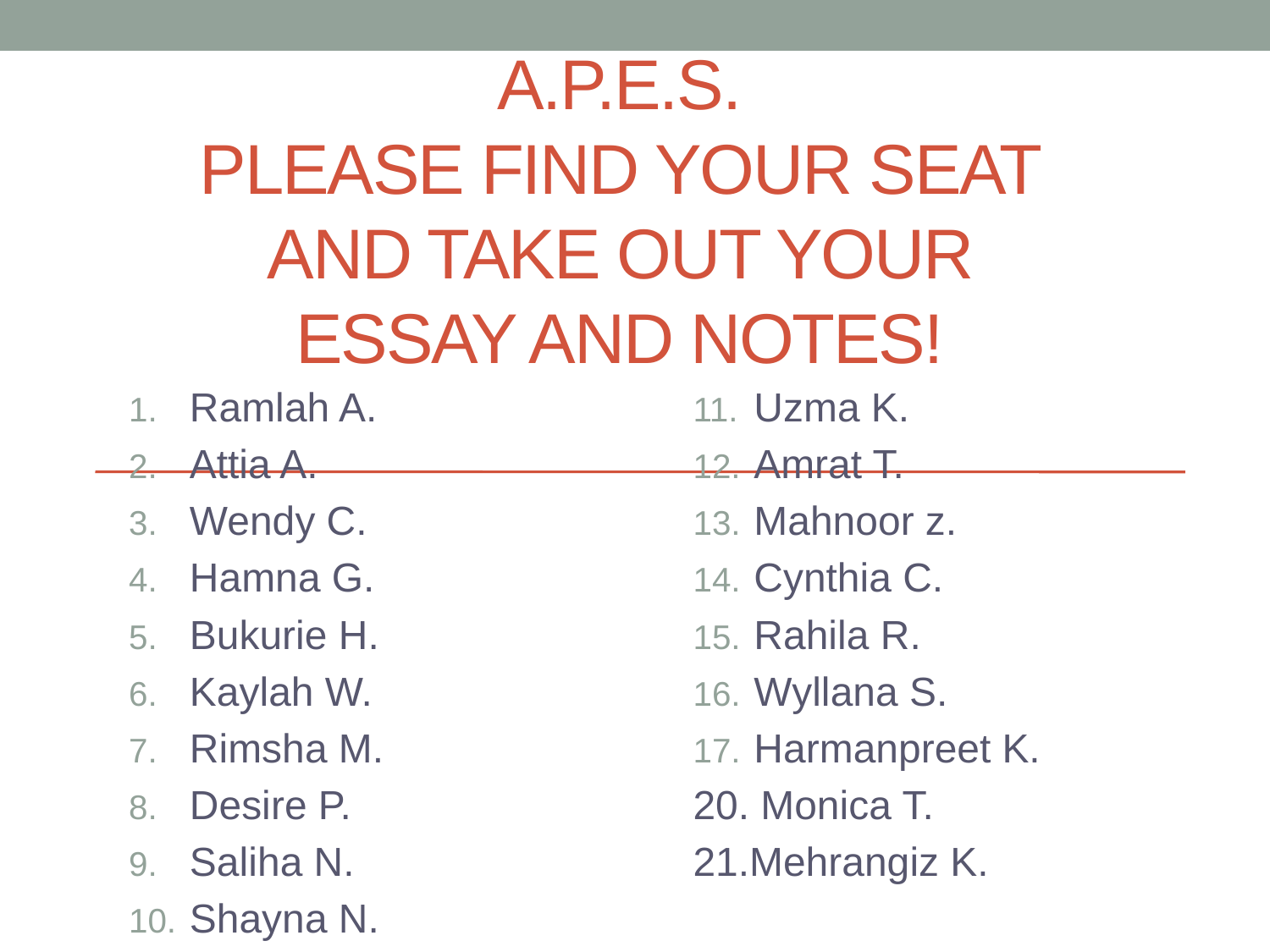

# A.P.E.S. Please find your seat and take out your essay and notes!
Ramlah A.
Attia A.
Wendy C.
Hamna G.
Bukurie H.
Kaylah W.
Rimsha M.
Desire P.
Saliha N.
Shayna N.
Uzma K.
Amrat T.
Mahnoor z.
Cynthia C.
Rahila R.
Wyllana S.
Harmanpreet K.
20. Monica T.
21.Mehrangiz K.